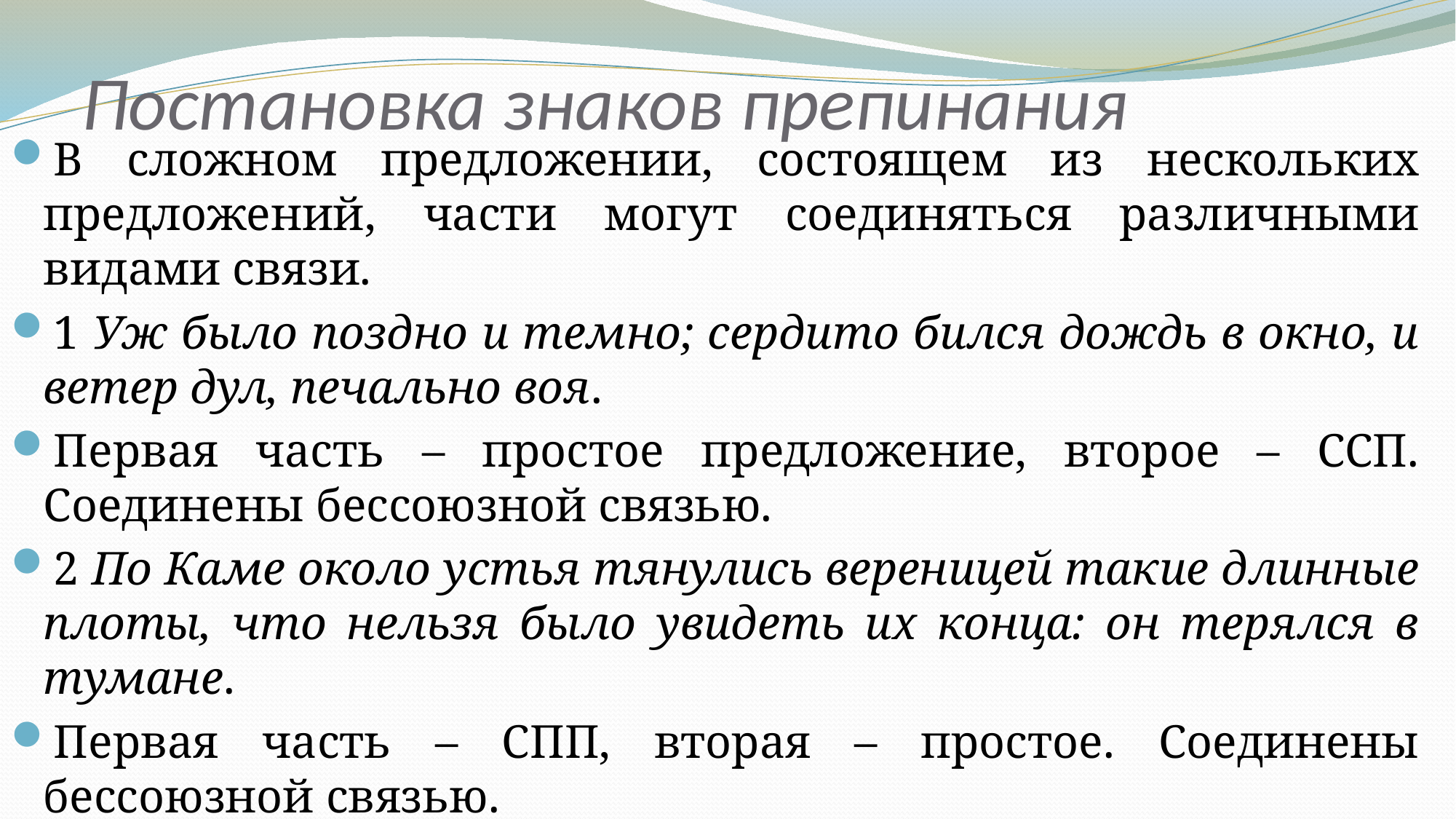

# Постановка знаков препинания
В сложном предложении, состоящем из нескольких предложений, части могут соединяться различными видами связи.
1 Уж было поздно и темно; сердито бился дождь в окно, и ветер дул, печально воя.
Первая часть – простое предложение, второе – ССП. Соединены бессоюзной связью.
2 По Каме около устья тянулись вереницей такие длинные плоты, что нельзя было увидеть их конца: он терялся в тумане.
Первая часть – СПП, вторая – простое. Соединены бессоюзной связью.